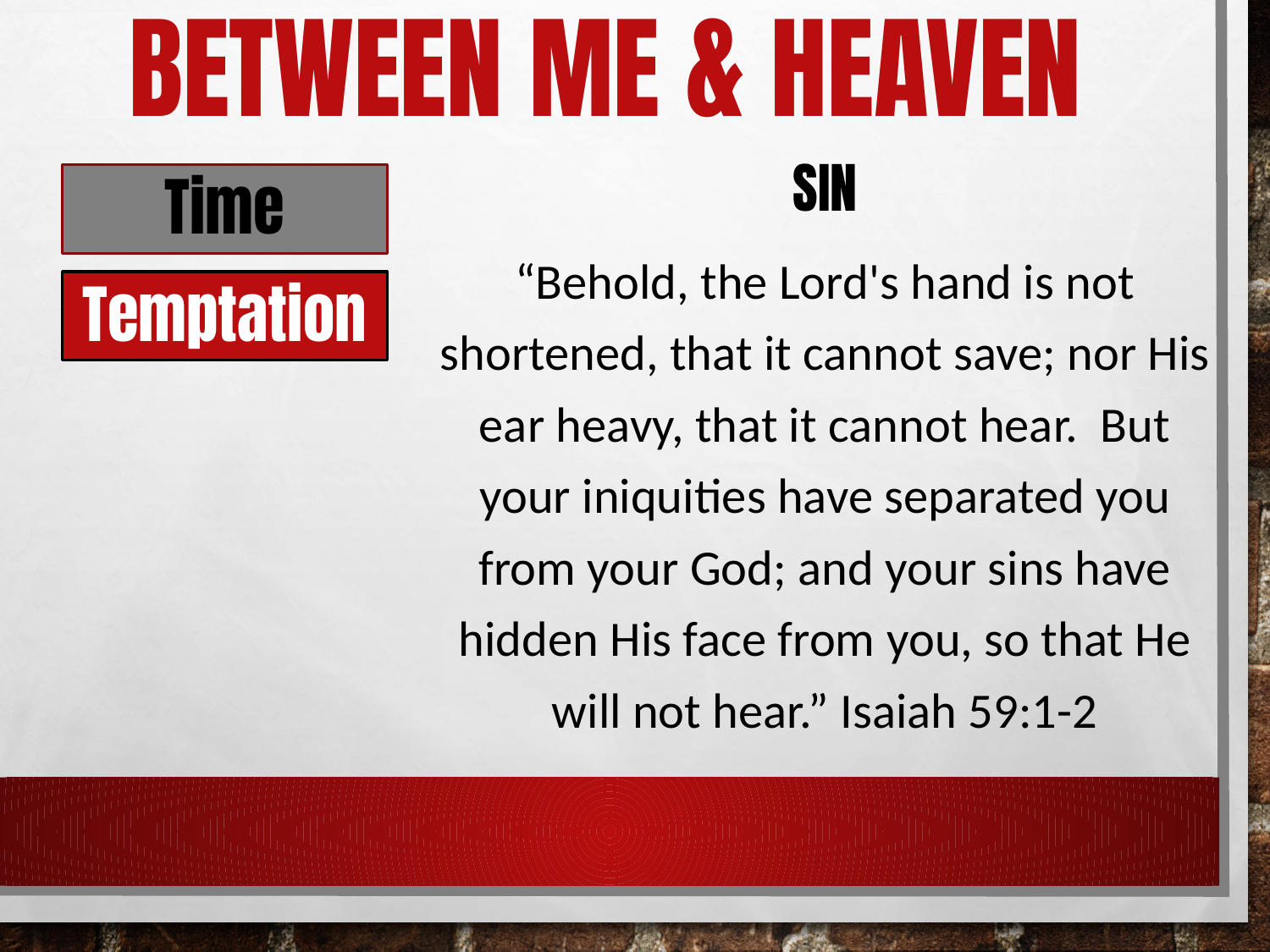

# Between me & heaven
Sin
“Behold, the Lord's hand is not shortened, that it cannot save; nor His ear heavy, that it cannot hear.  But your iniquities have separated you from your God; and your sins have hidden His face from you, so that He will not hear.” Isaiah 59:1-2

Time
Temptation